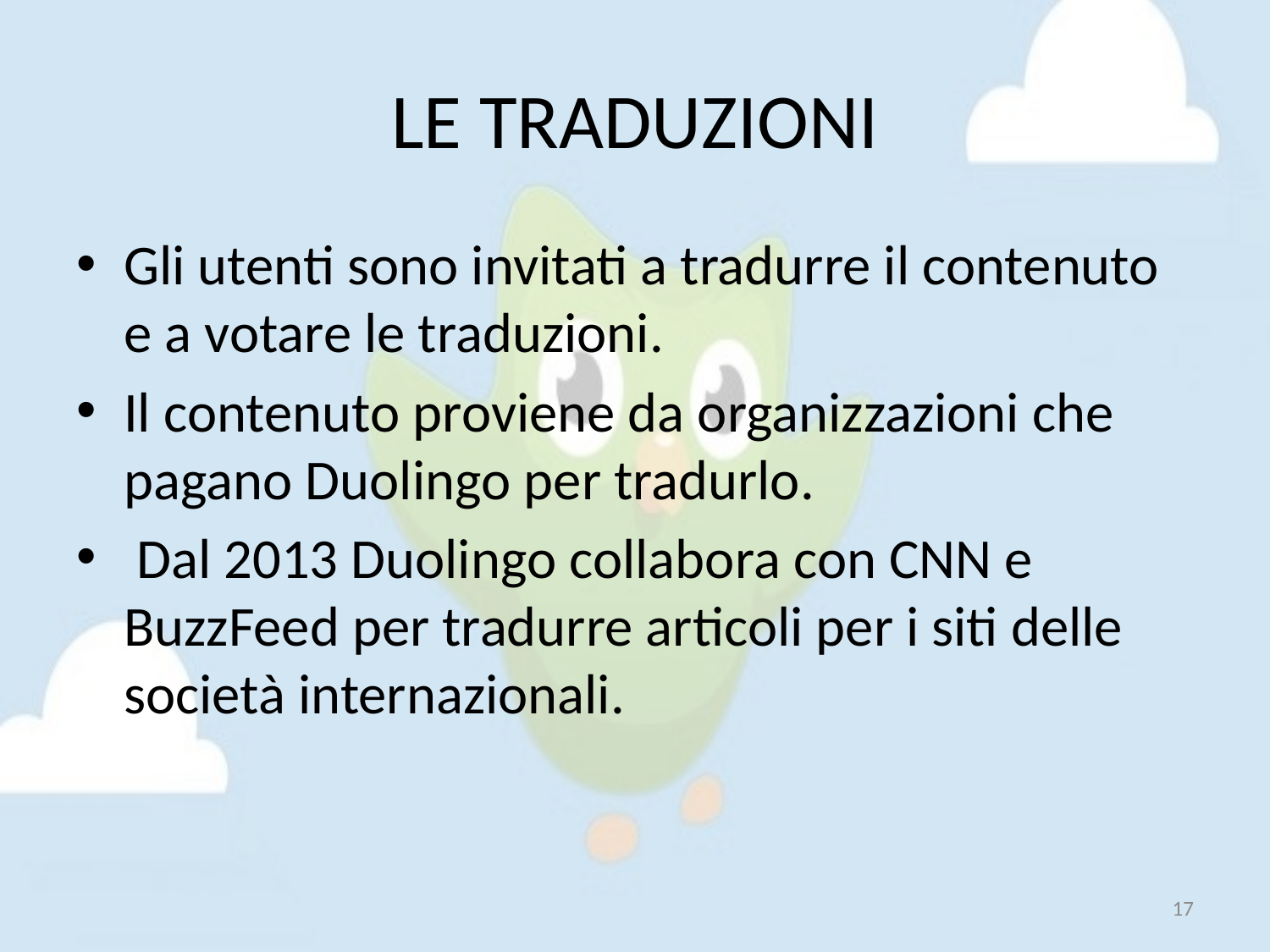

# LE TRADUZIONI
Gli utenti sono invitati a tradurre il contenuto e a votare le traduzioni.
Il contenuto proviene da organizzazioni che pagano Duolingo per tradurlo.
 Dal 2013 Duolingo collabora con CNN e BuzzFeed per tradurre articoli per i siti delle società internazionali.

17